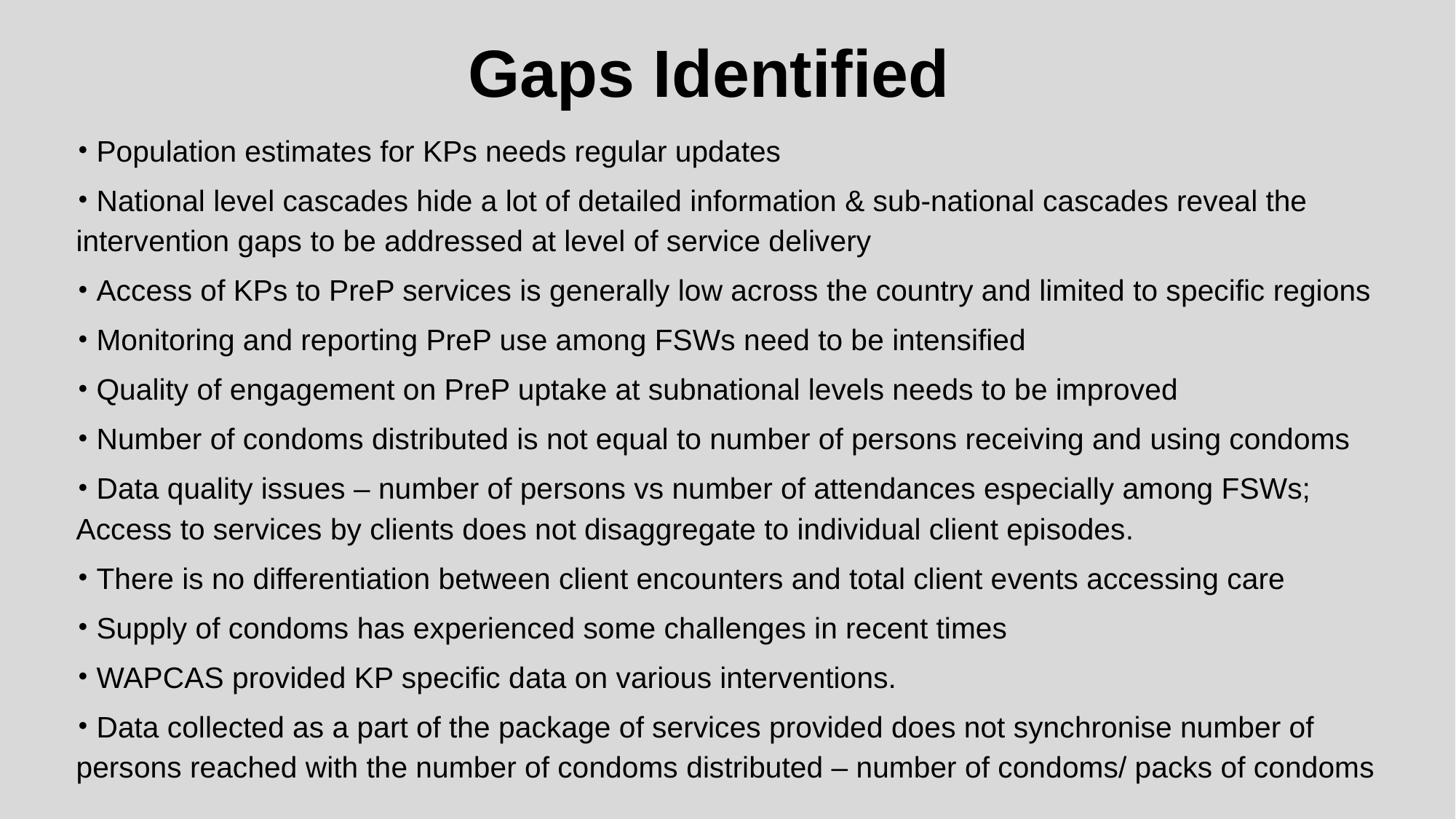

# Gaps Identified
 Population estimates for KPs needs regular updates
 National level cascades hide a lot of detailed information & sub-national cascades reveal the intervention gaps to be addressed at level of service delivery
 Access of KPs to PreP services is generally low across the country and limited to specific regions
 Monitoring and reporting PreP use among FSWs need to be intensified
 Quality of engagement on PreP uptake at subnational levels needs to be improved
 Number of condoms distributed is not equal to number of persons receiving and using condoms
 Data quality issues – number of persons vs number of attendances especially among FSWs; Access to services by clients does not disaggregate to individual client episodes.
 There is no differentiation between client encounters and total client events accessing care
 Supply of condoms has experienced some challenges in recent times
 WAPCAS provided KP specific data on various interventions.
 Data collected as a part of the package of services provided does not synchronise number of persons reached with the number of condoms distributed – number of condoms/ packs of condoms